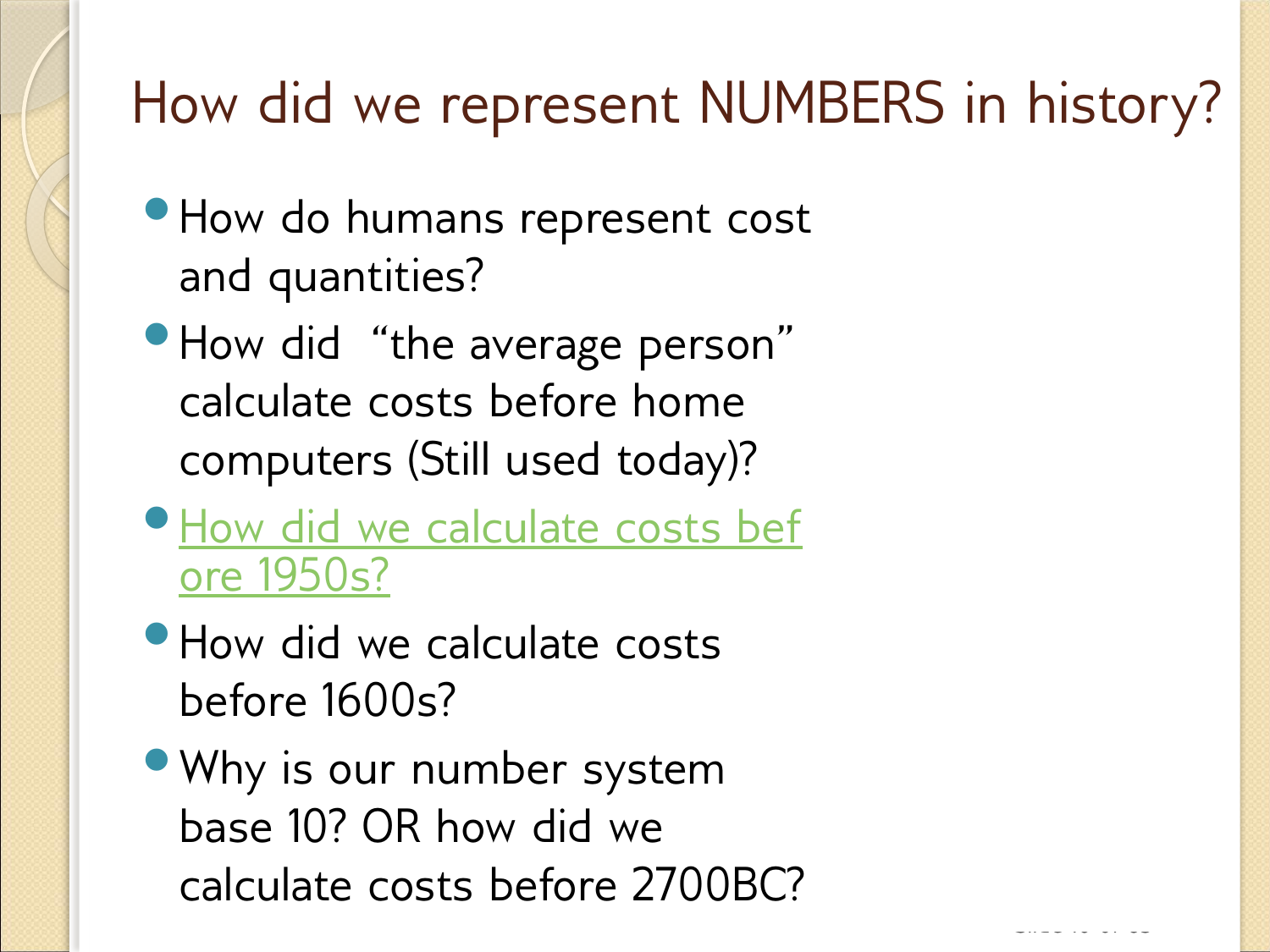

# How did we represent NUMBERS in history?

How do humans represent cost and quantities?
How did  “the average person” calculate costs before home computers (Still used today)?
How did we calculate costs before 1950s?
How did we calculate costs before 1600s?
Why is our number system base 10? OR how did we calculate costs before 2700BC?

Decimal Numbers
Calculators
Slide Ruler
Abacus
Count on our fingers!